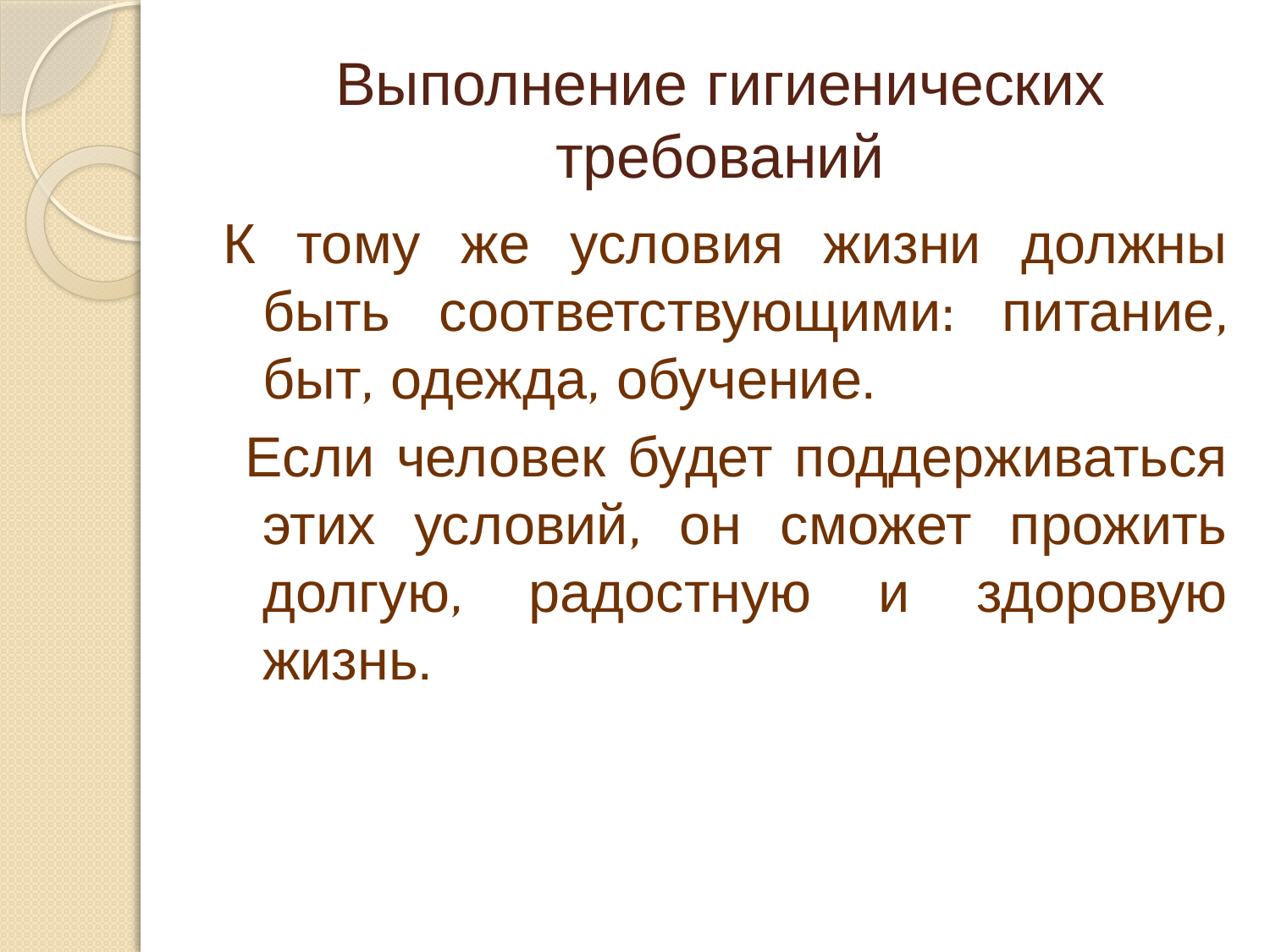

# Выполнение гигиенических требований
К тому же условия жизни должны быть соответствующими: питание, быт, одежда, обучение.
 Если человек будет поддерживаться этих условий, он сможет прожить долгую, радостную и здоровую жизнь.